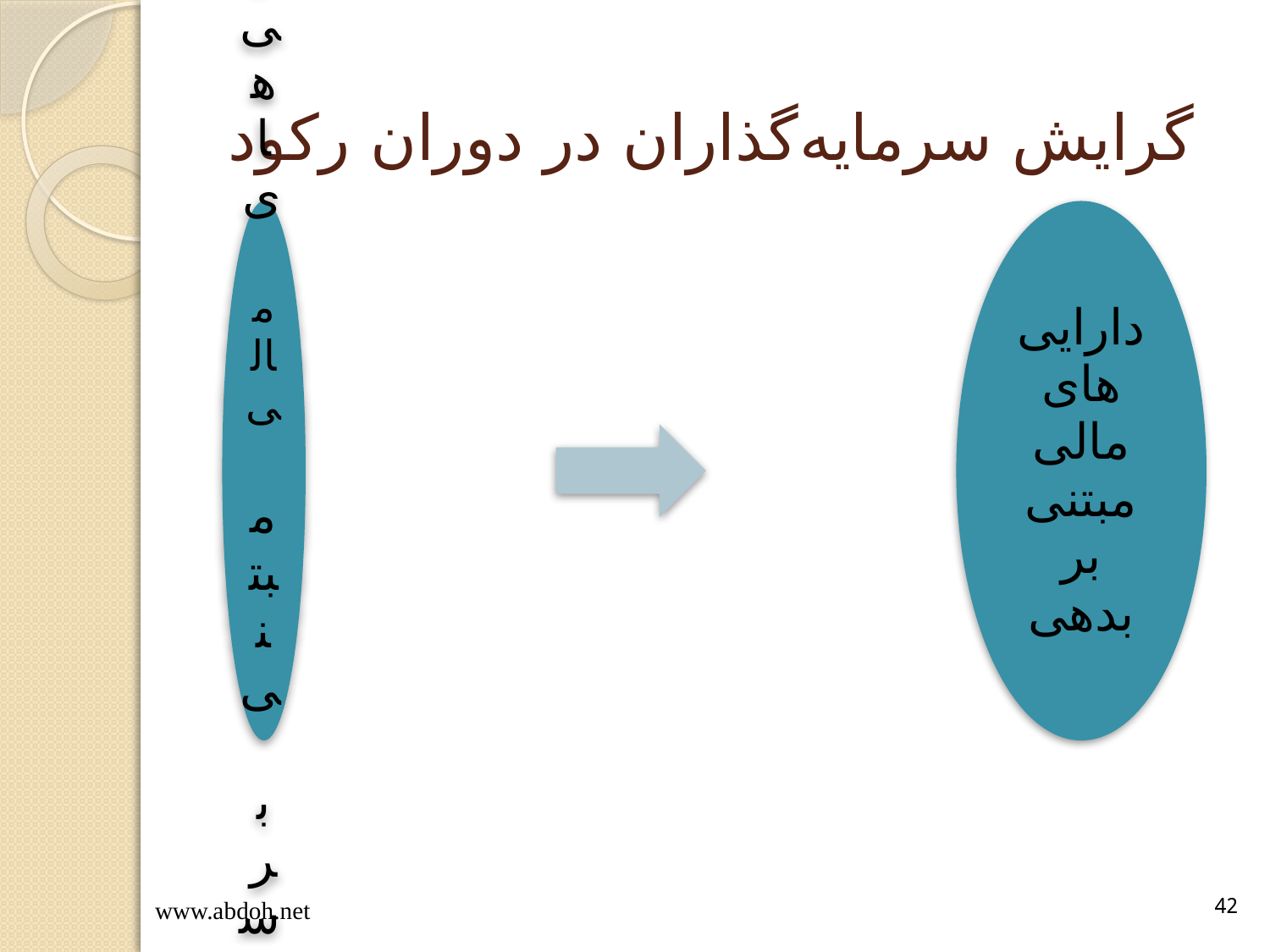

# گرایش سرمایه‌گذاران در دوران رکود
دارایی‌های مالی مبتنی بر بدهی